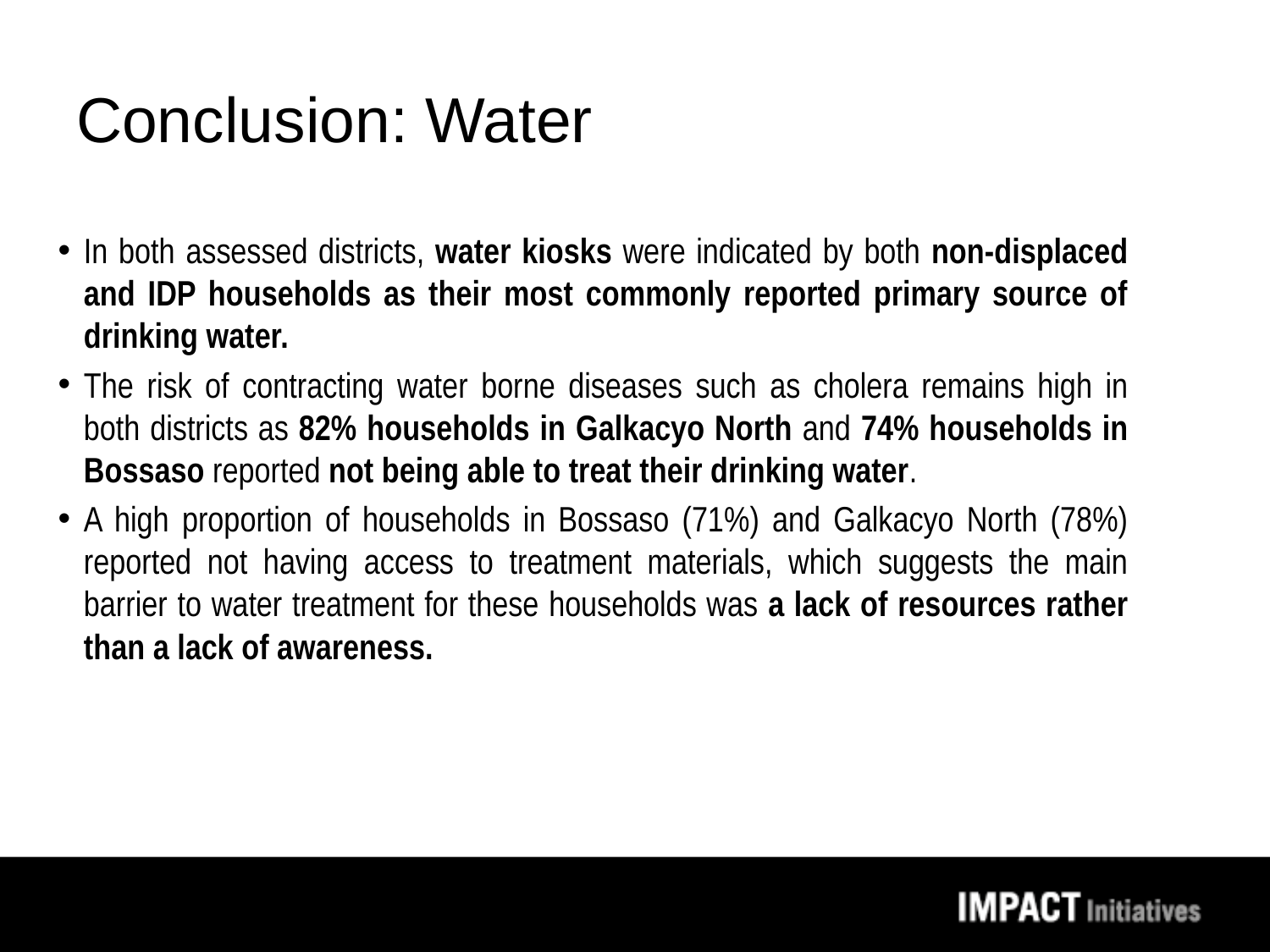

# Conclusion: Water
In both assessed districts, water kiosks were indicated by both non-displaced and IDP households as their most commonly reported primary source of drinking water.
The risk of contracting water borne diseases such as cholera remains high in both districts as 82% households in Galkacyo North and 74% households in Bossaso reported not being able to treat their drinking water.
A high proportion of households in Bossaso (71%) and Galkacyo North (78%) reported not having access to treatment materials, which suggests the main barrier to water treatment for these households was a lack of resources rather than a lack of awareness.